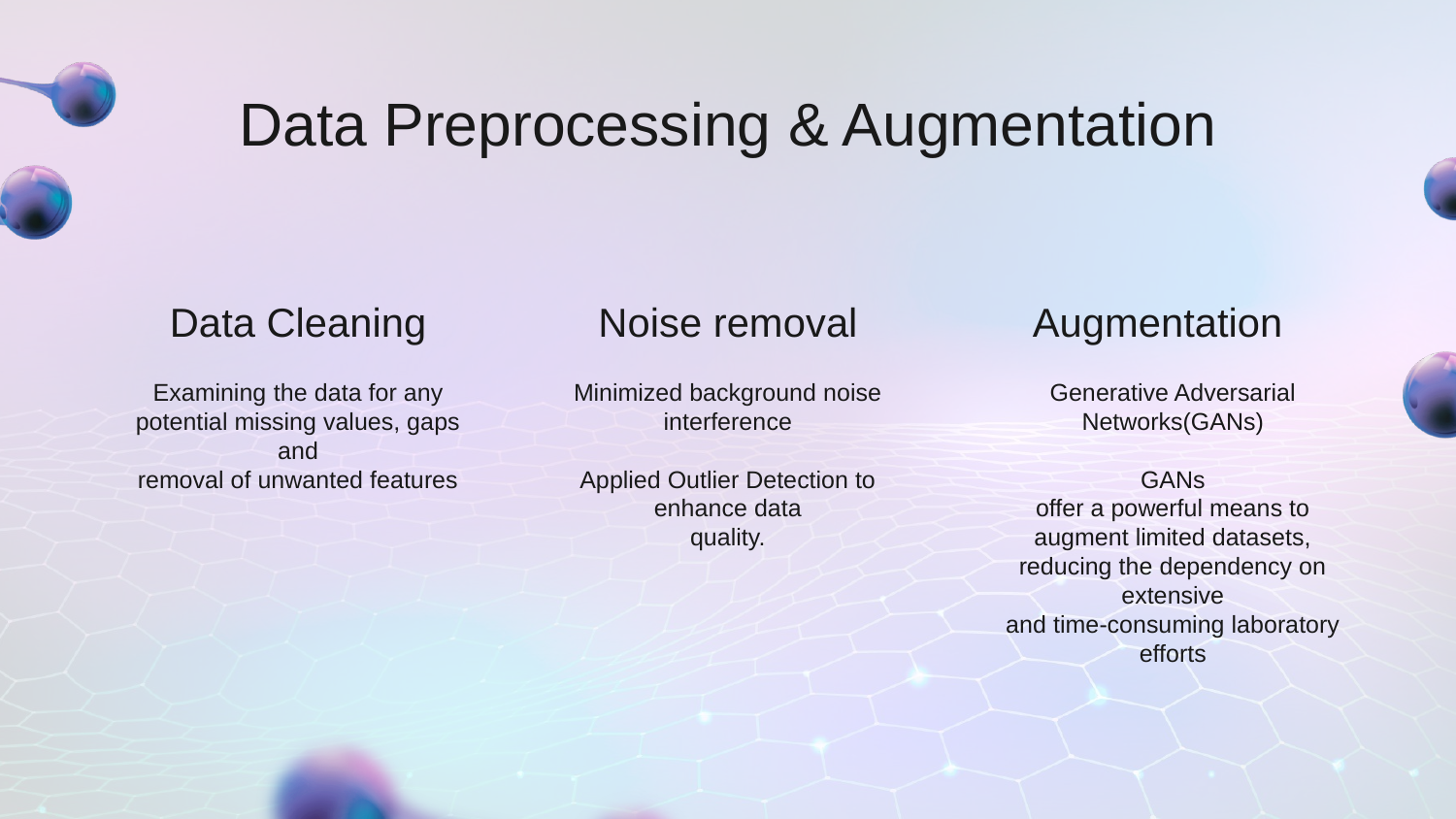

# Data Preprocessing & Augmentation
Data Cleaning
Noise removal
Augmentation
Examining the data for any potential missing values, gaps and
removal of unwanted features
Minimized background noise interference

Applied Outlier Detection to enhance data
quality.
Generative Adversarial Networks(GANs)

GANs
offer a powerful means to augment limited datasets, reducing the dependency on extensive
and time-consuming laboratory efforts